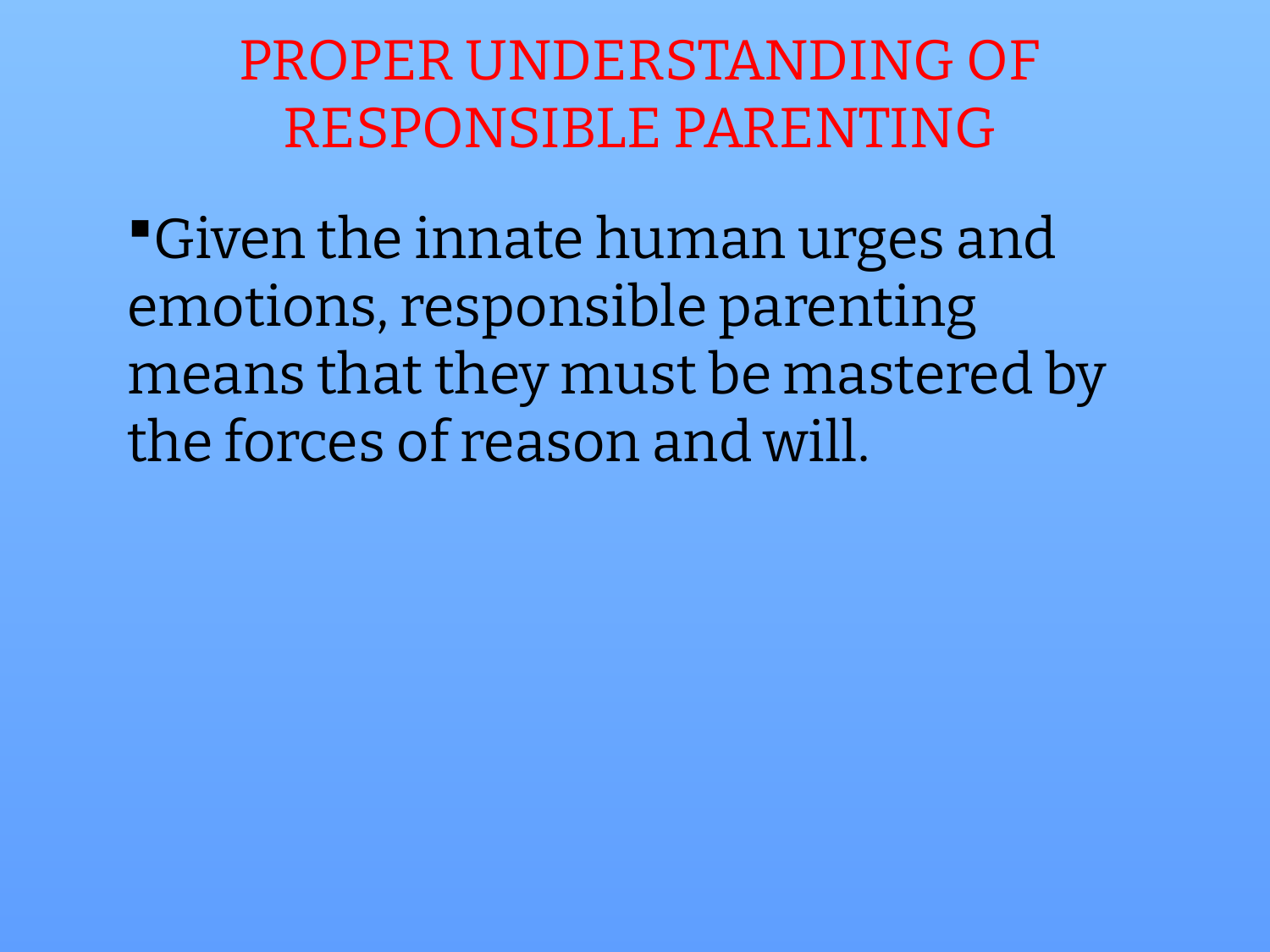

# PROPER UNDERSTANDING OF RESPONSIBLE PARENTING
Given the innate human urges and emotions, responsible parenting means that they must be mastered by the forces of reason and will.